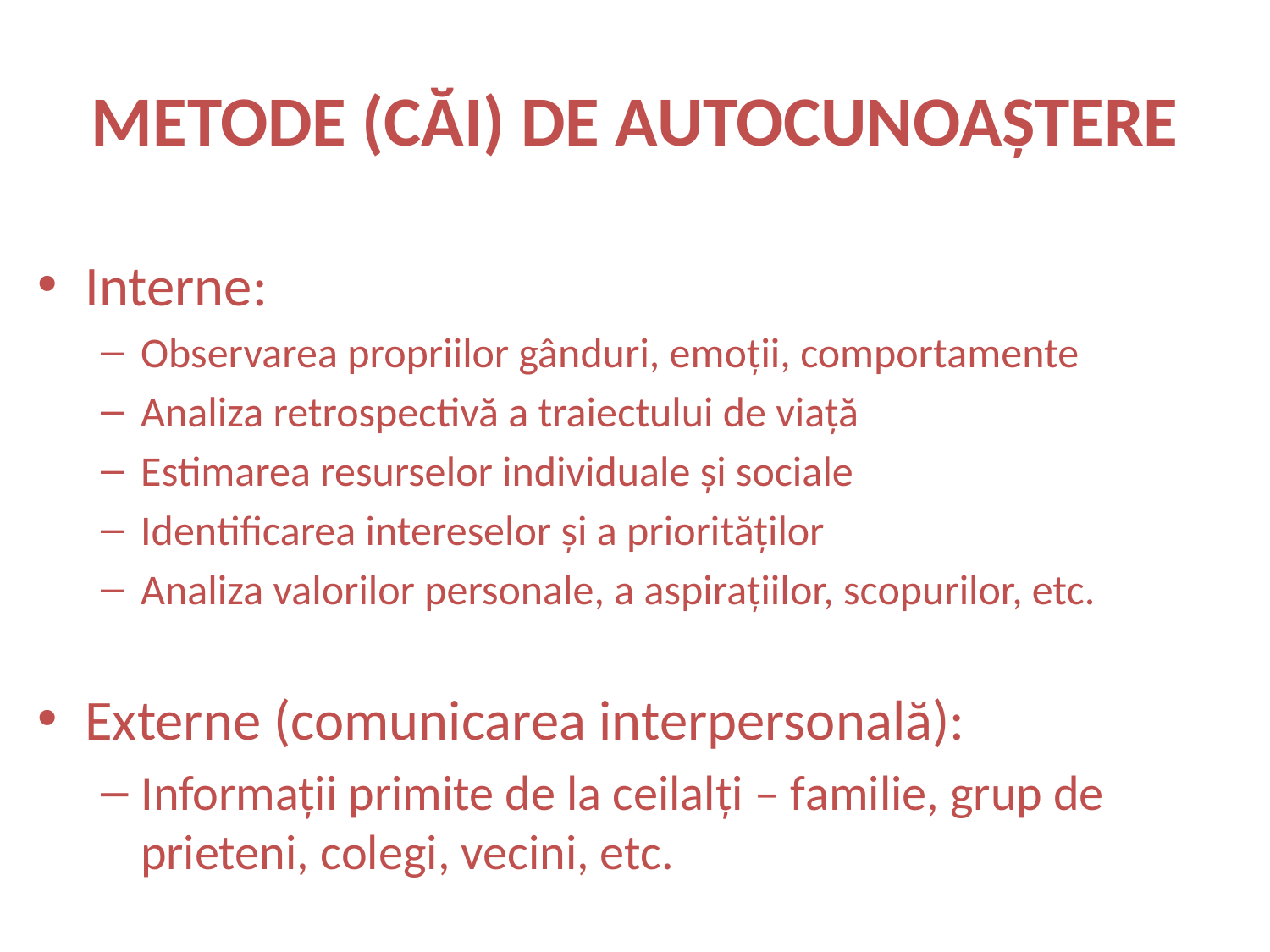

# METODE (CĂI) DE AUTOCUNOAŞTERE
Interne:
Observarea propriilor gânduri, emoţii, comportamente
Analiza retrospectivă a traiectului de viaţă
Estimarea resurselor individuale şi sociale
Identificarea intereselor şi a priorităţilor
Analiza valorilor personale, a aspiraţiilor, scopurilor, etc.

Externe (comunicarea interpersonală):
Informaţii primite de la ceilalţi – familie, grup de prieteni, colegi, vecini, etc.